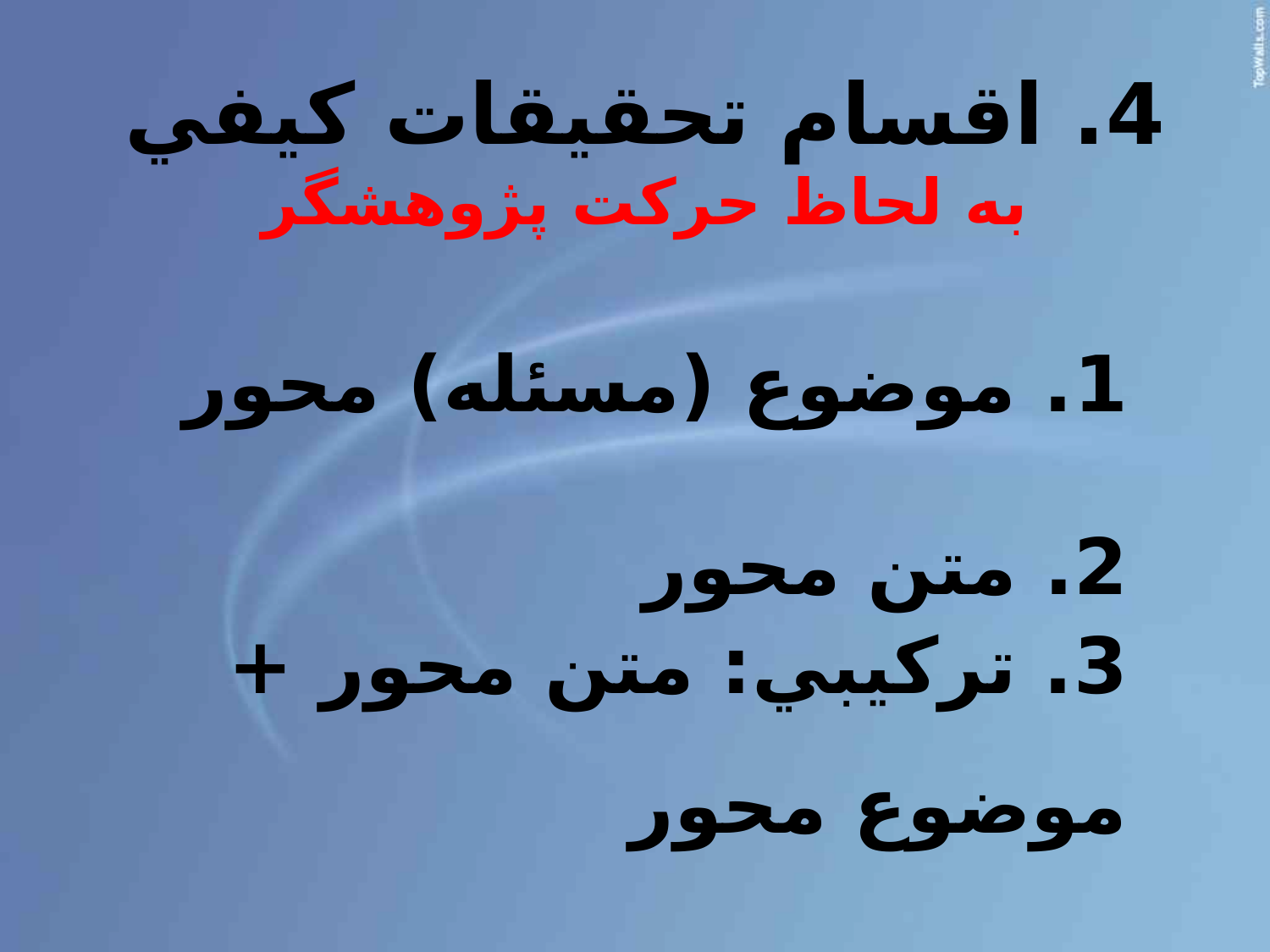

4. اقسام تحقيقات کيفي
به لحاظ حركت پژوهشگر
1. موضوع (مسئله) محور
2. متن محور
3. ترکيبي: متن محور + موضوع محور